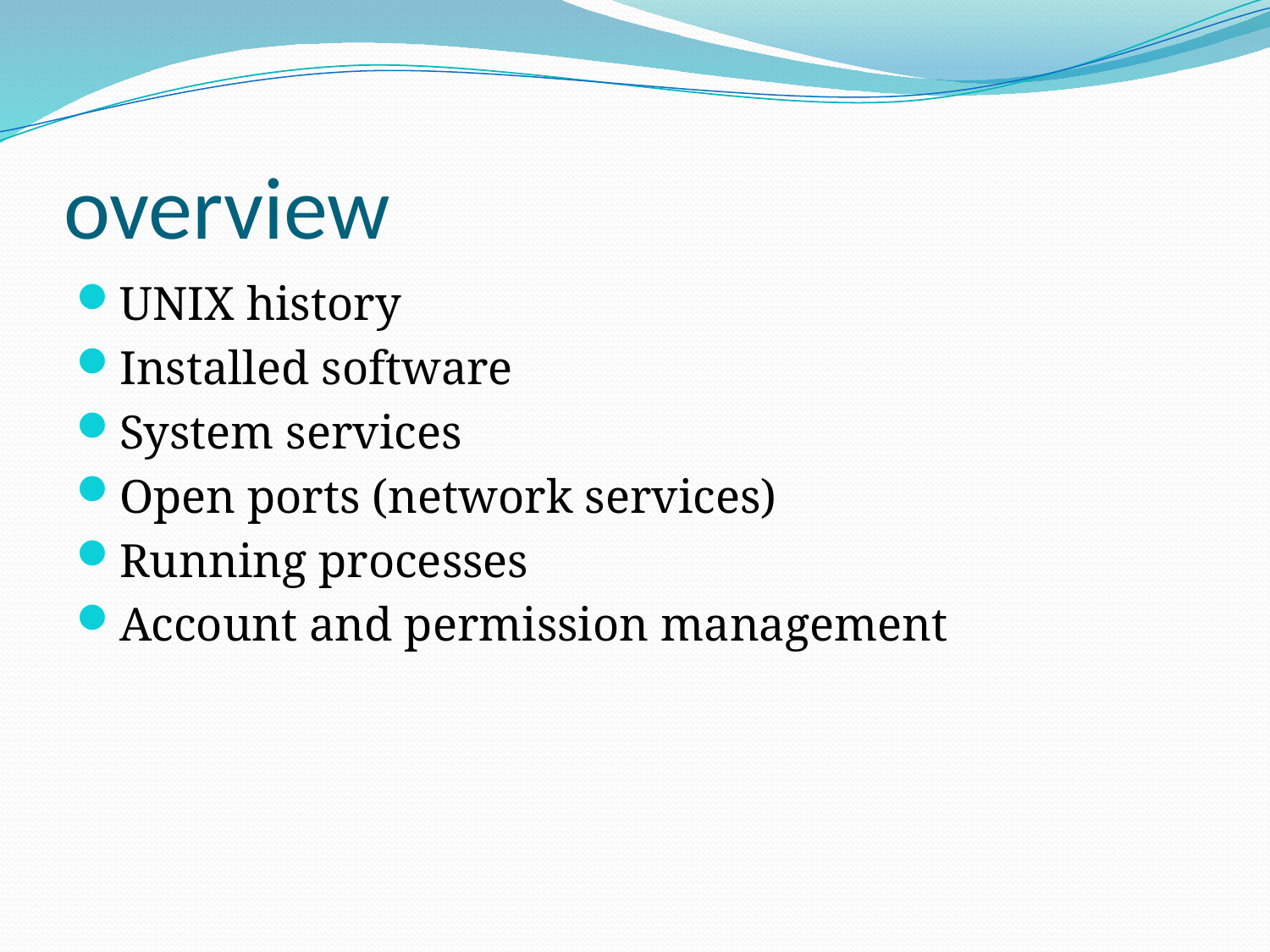

# overview
UNIX history
Installed software
System services
Open ports (network services)
Running processes
Account and permission management